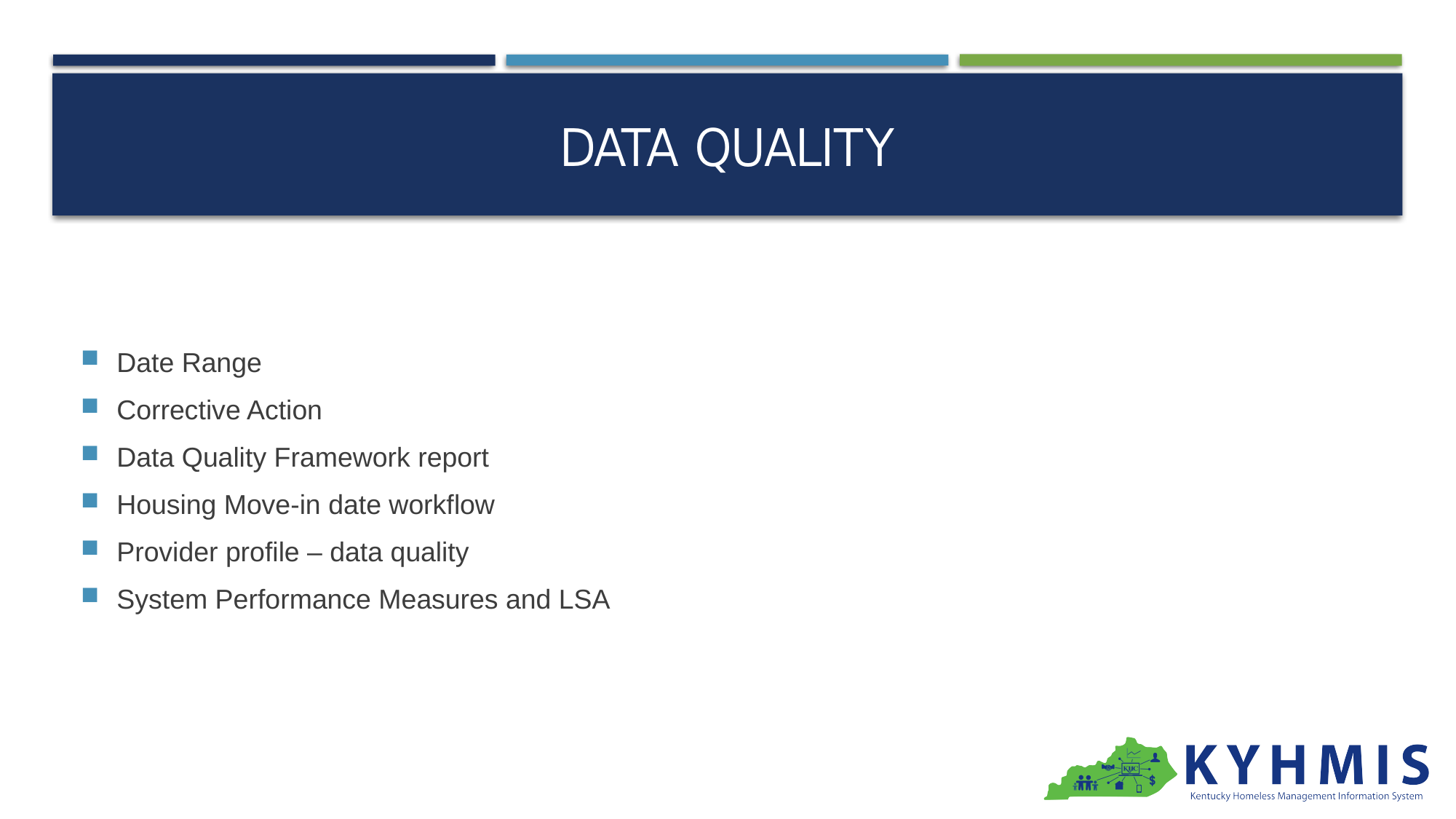

# Data Quality
Date Range
Corrective Action
Data Quality Framework report
Housing Move-in date workflow
Provider profile – data quality
System Performance Measures and LSA